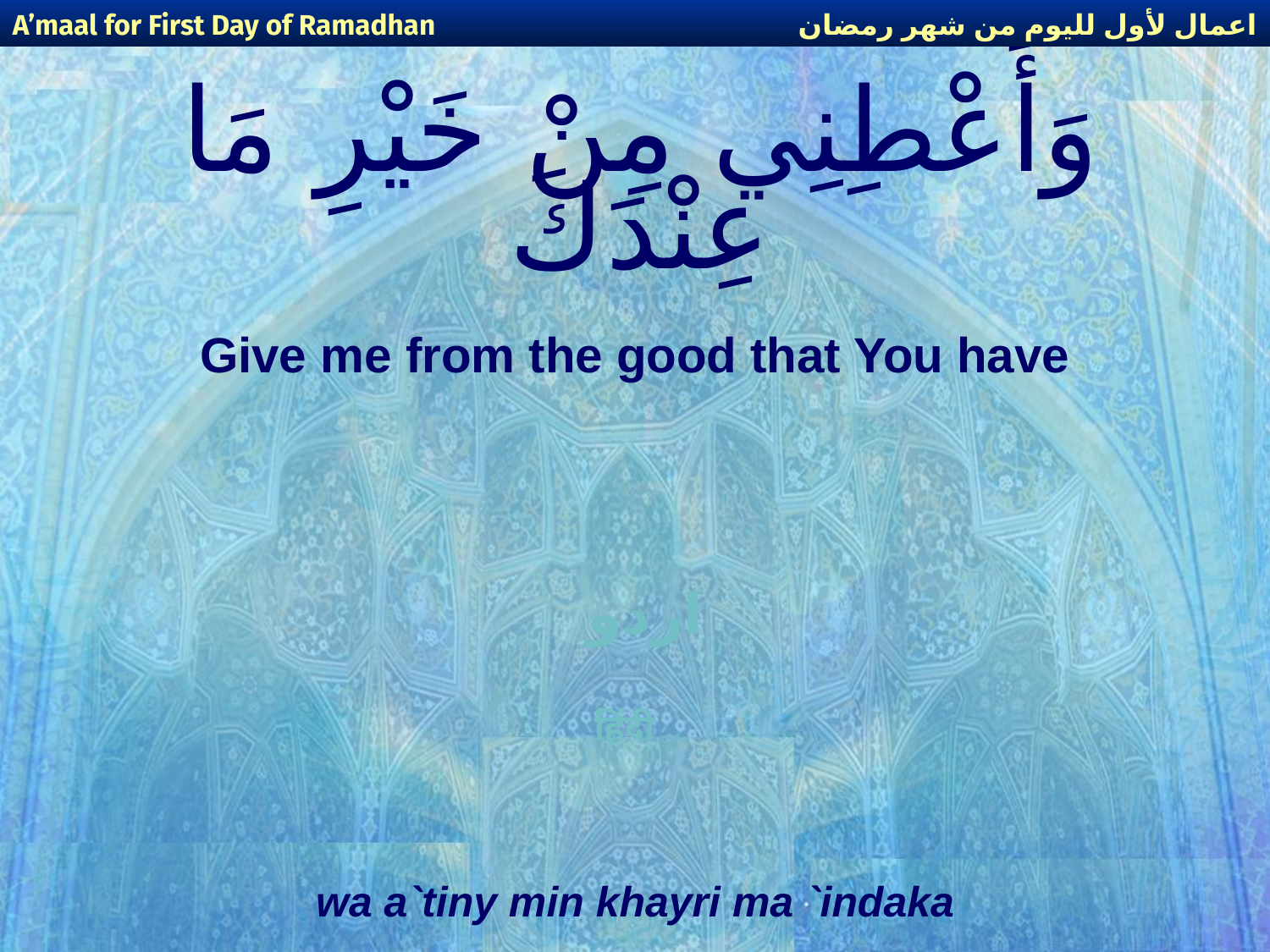

اعمال لأول لليوم من شهر رمضان
A’maal for First Day of Ramadhan
# وَأَعْطِنِي مِنْ خَيْرِ مَا عِنْدَكَ
Give me from the good that You have
اردو
हिंदी
wa a`tiny min khayri ma `indaka